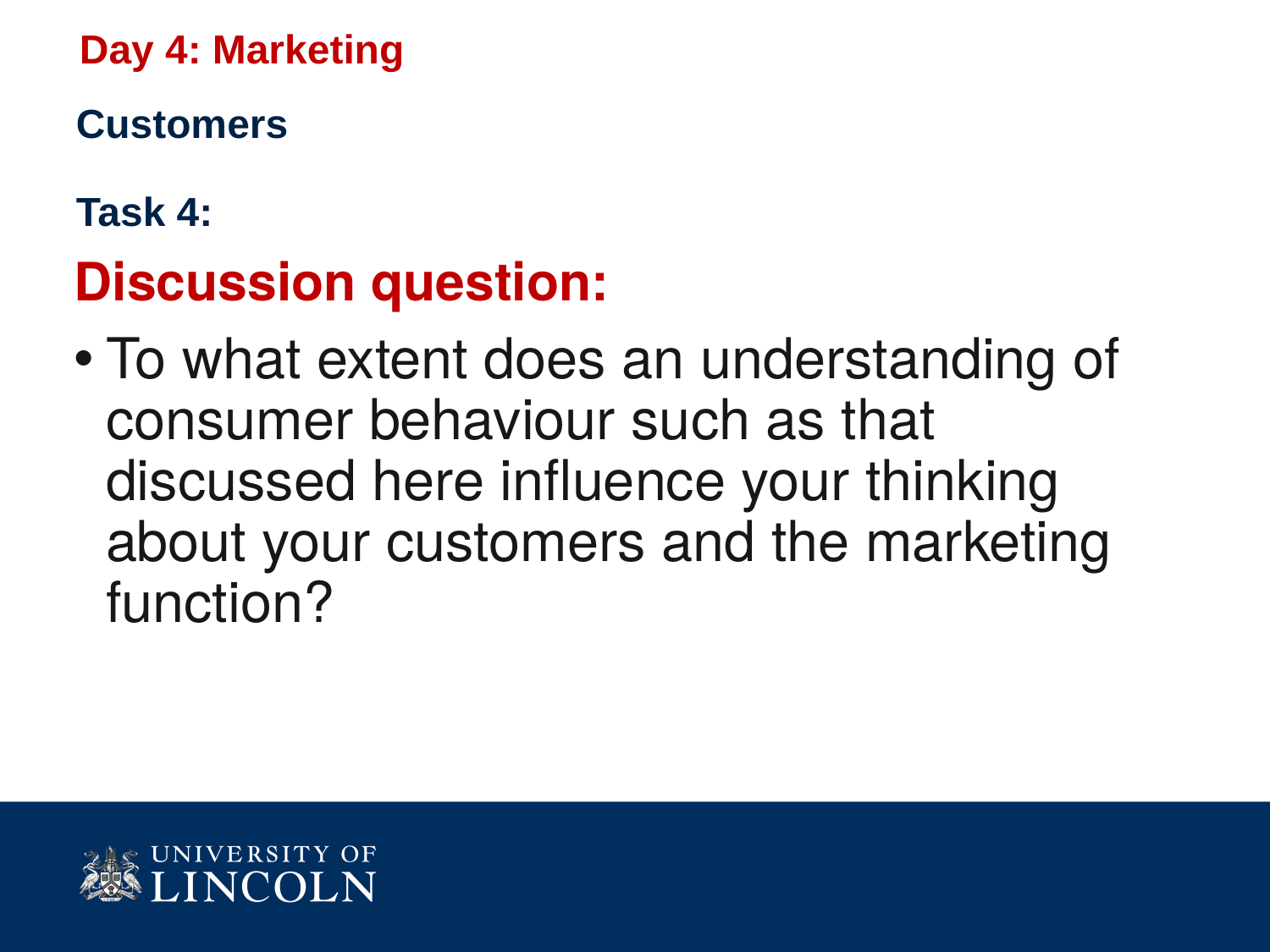

Day 4: Marketing
# Customers Task 4:
Discussion question:
To what extent does an understanding of consumer behaviour such as that discussed here influence your thinking about your customers and the marketing function?